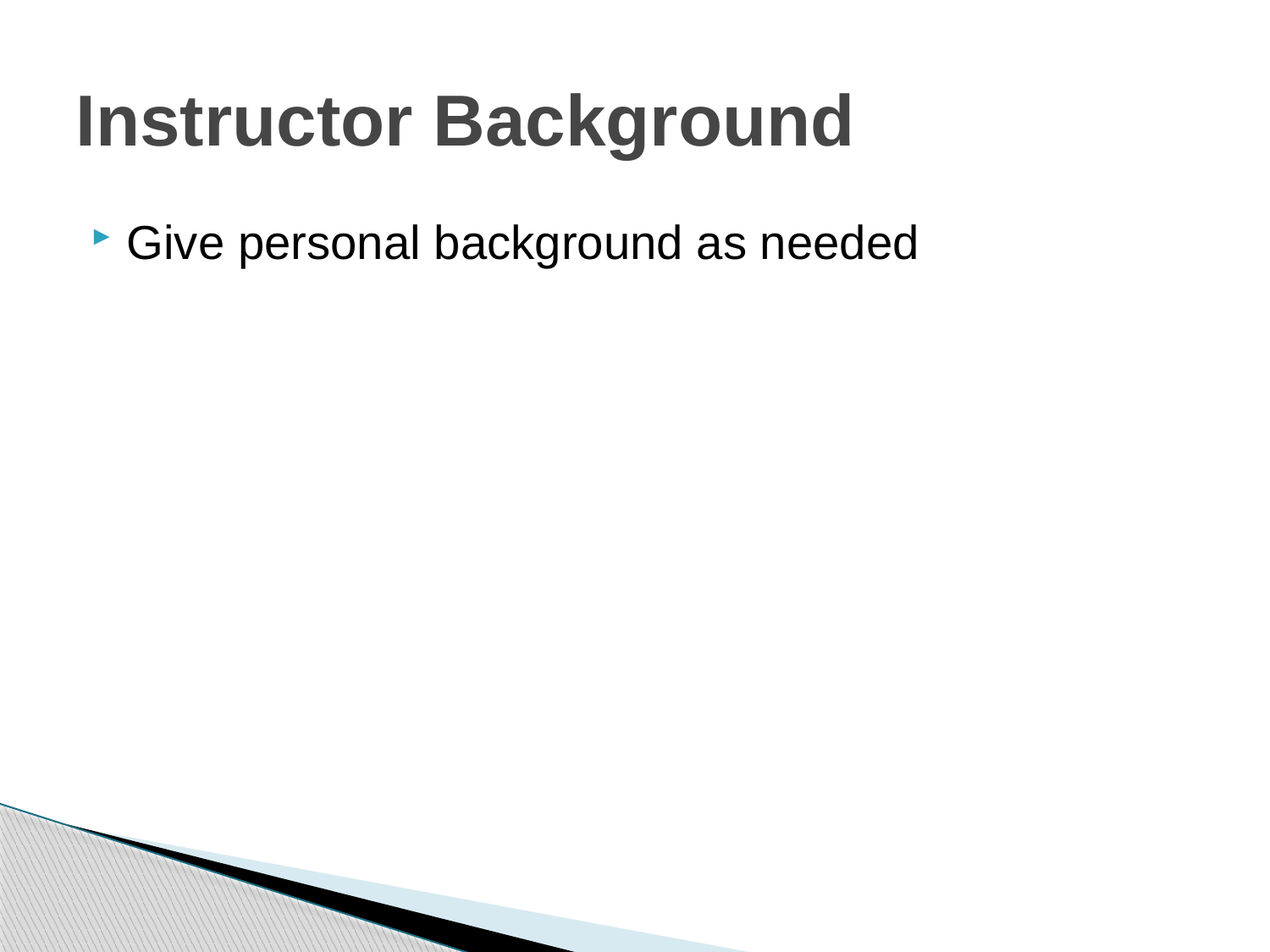

# Instructor Background
Give personal background as needed